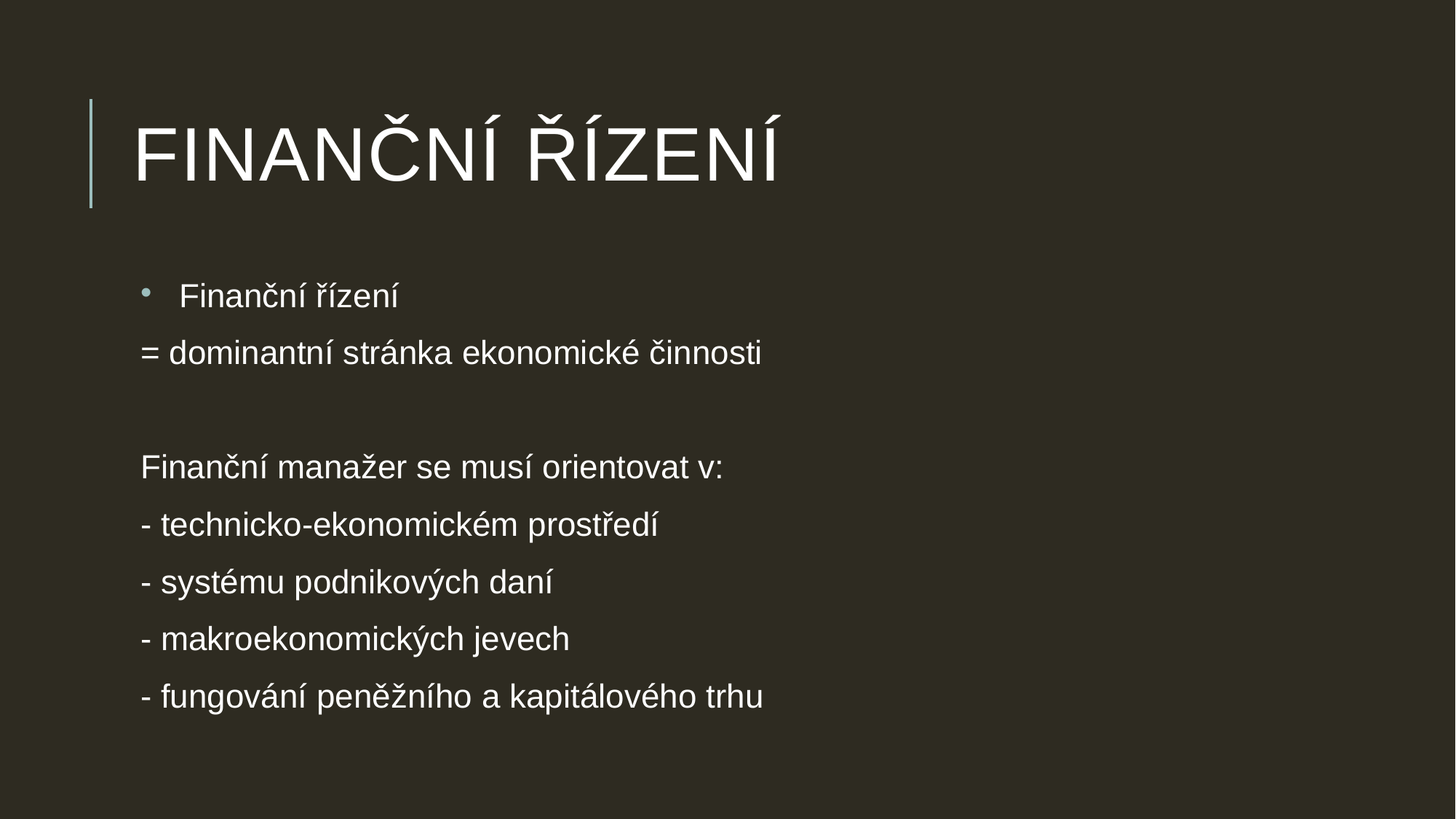

# finanční řízení
Finanční řízení
= dominantní stránka ekonomické činnosti

Finanční manažer se musí orientovat v:
- technicko-ekonomickém prostředí
- systému podnikových daní
- makroekonomických jevech
- fungování peněžního a kapitálového trhu